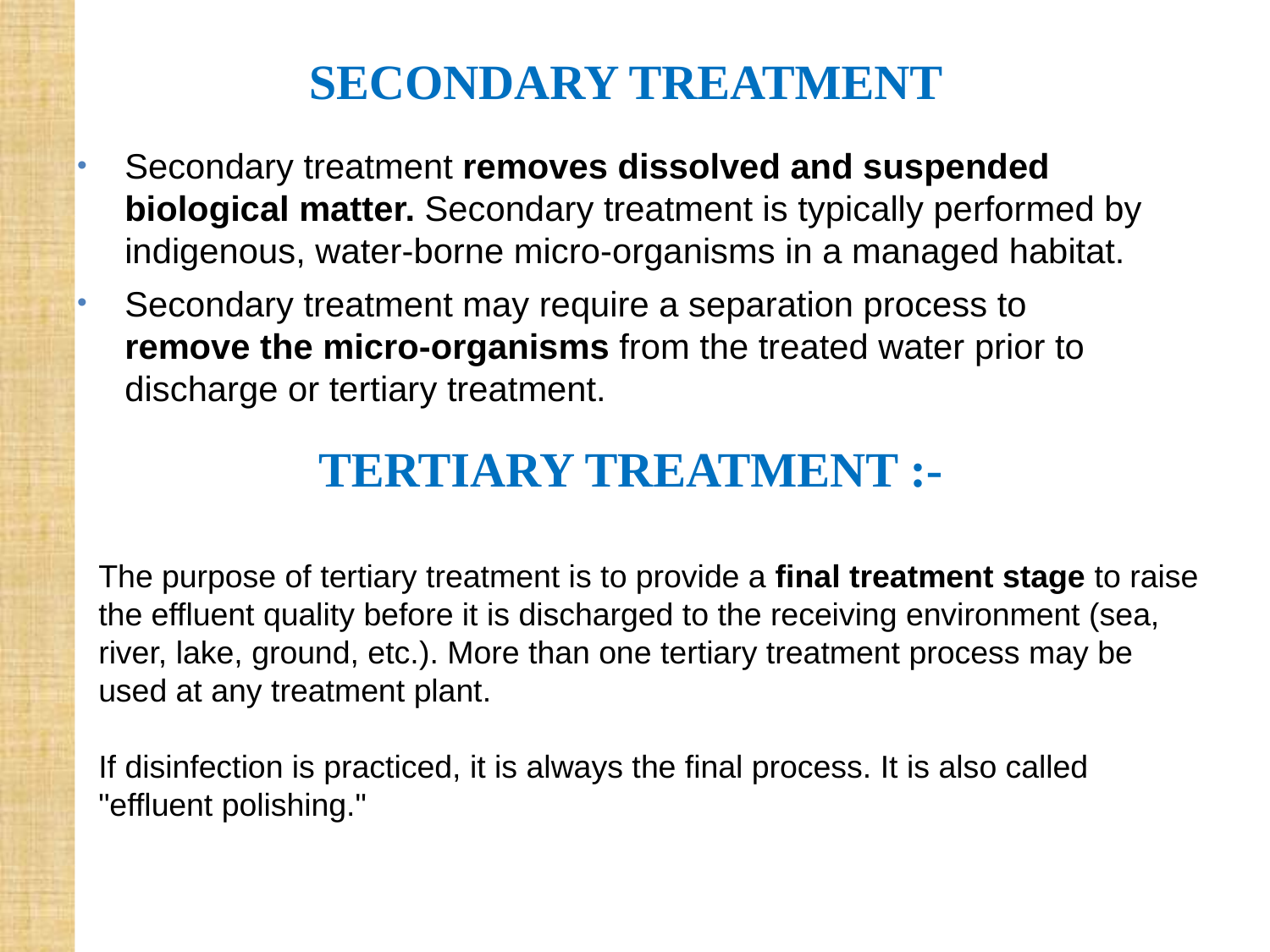

SECONDARY TREATMENT
Secondary treatment removes dissolved and suspended biological matter. Secondary treatment is typically performed by indigenous, water-borne micro-organisms in a managed habitat.
Secondary treatment may require a separation process to remove the micro-organisms from the treated water prior to discharge or tertiary treatment.

 TERTIARY TREATMENT :-
The purpose of tertiary treatment is to provide a final treatment stage to raise the effluent quality before it is discharged to the receiving environment (sea, river, lake, ground, etc.). More than one tertiary treatment process may be used at any treatment plant.

If disinfection is practiced, it is always the final process. It is also called "effluent polishing."